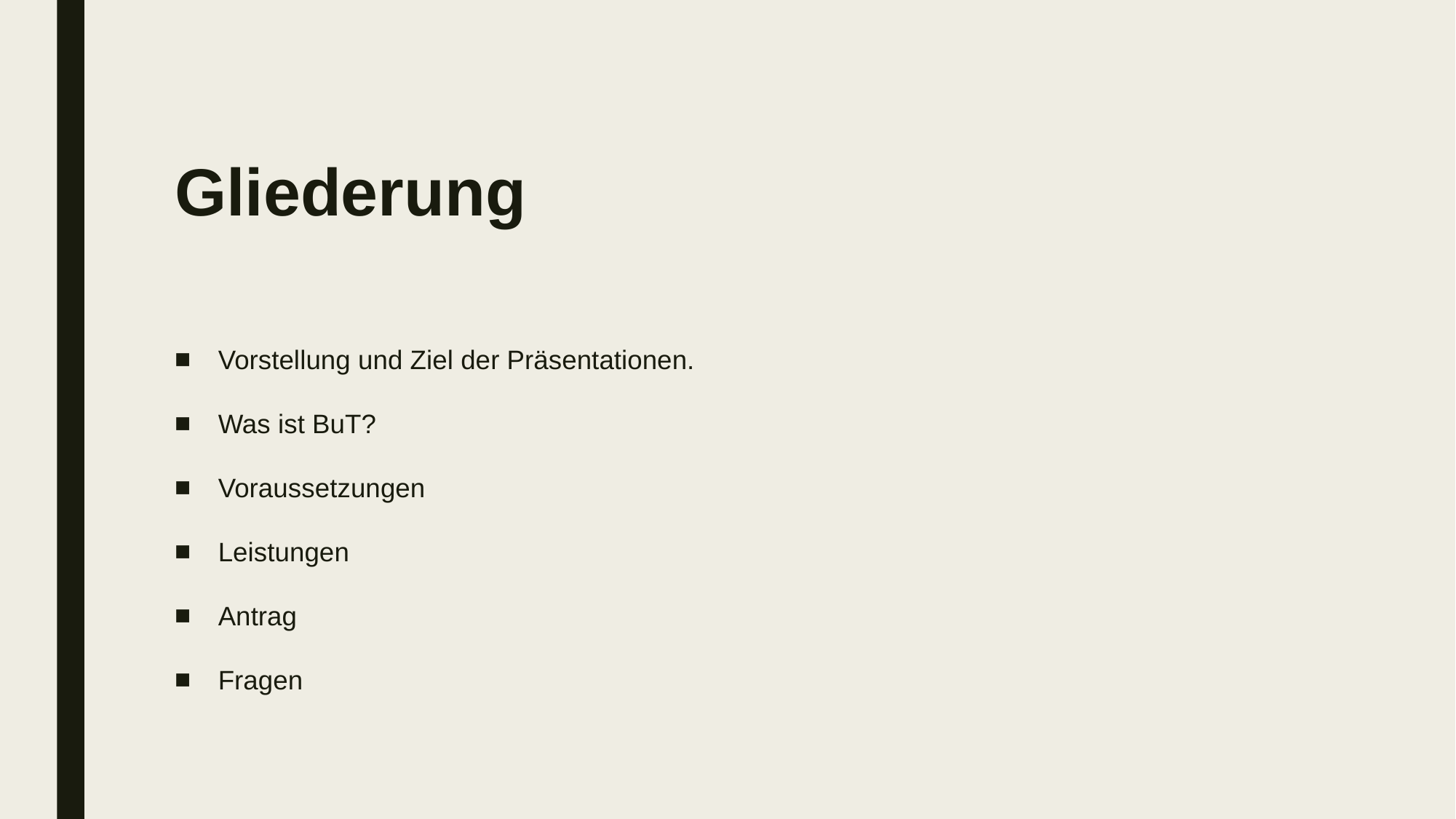

# Gliederung

Vorstellung und Ziel der Präsentationen.
Was ist BuT?
Voraussetzungen
Leistungen
Antrag
Fragen